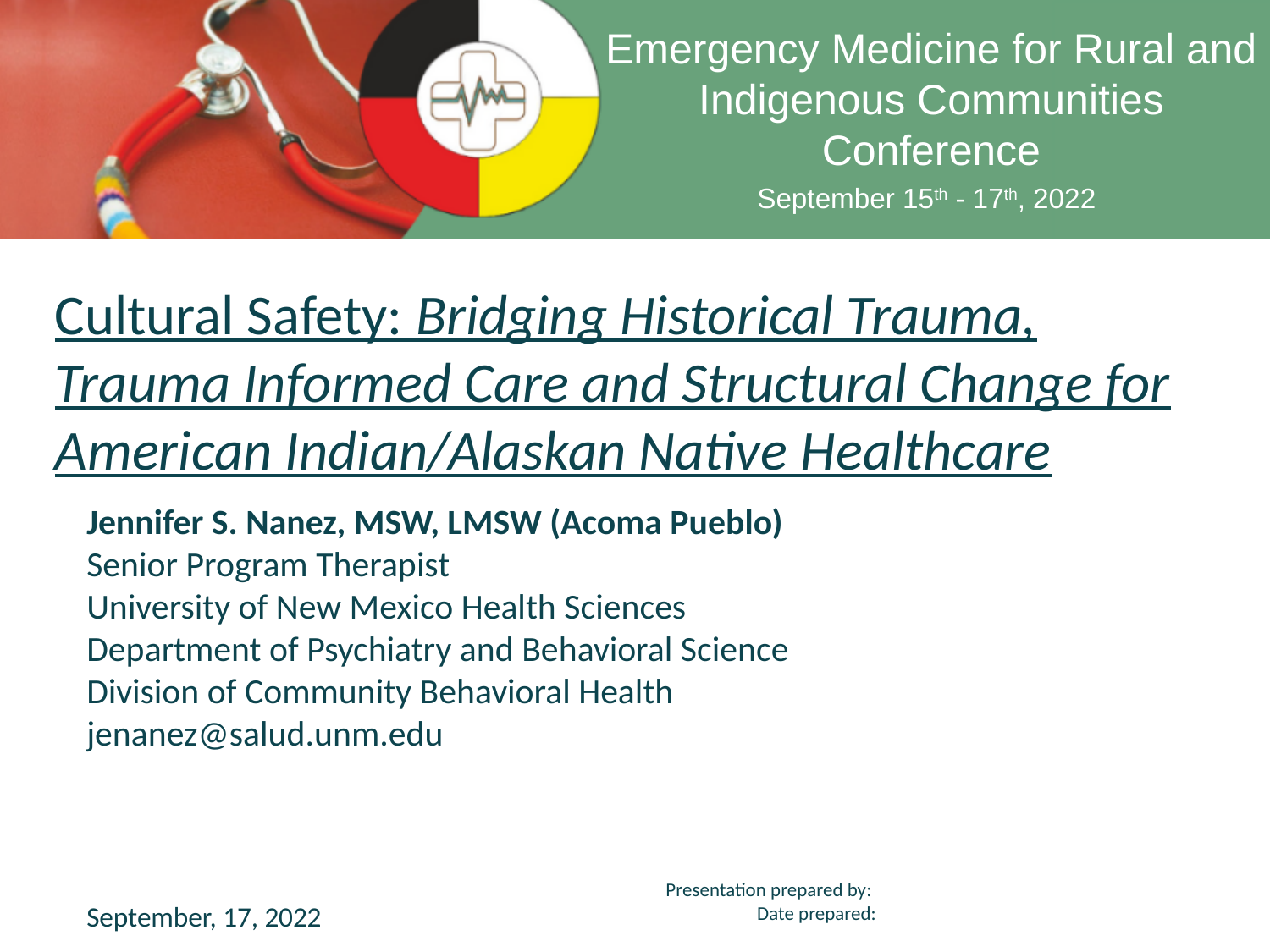

Cultural Safety: Bridging Historical Trauma, Trauma Informed Care and Structural Change for American Indian/Alaskan Native Healthcare

Jennifer S. Nanez, MSW, LMSW (Acoma Pueblo)
Senior Program Therapist
University of New Mexico Health Sciences
Department of Psychiatry and Behavioral Science
Division of Community Behavioral Health
jenanez@salud.unm.edu

September, 17, 2022